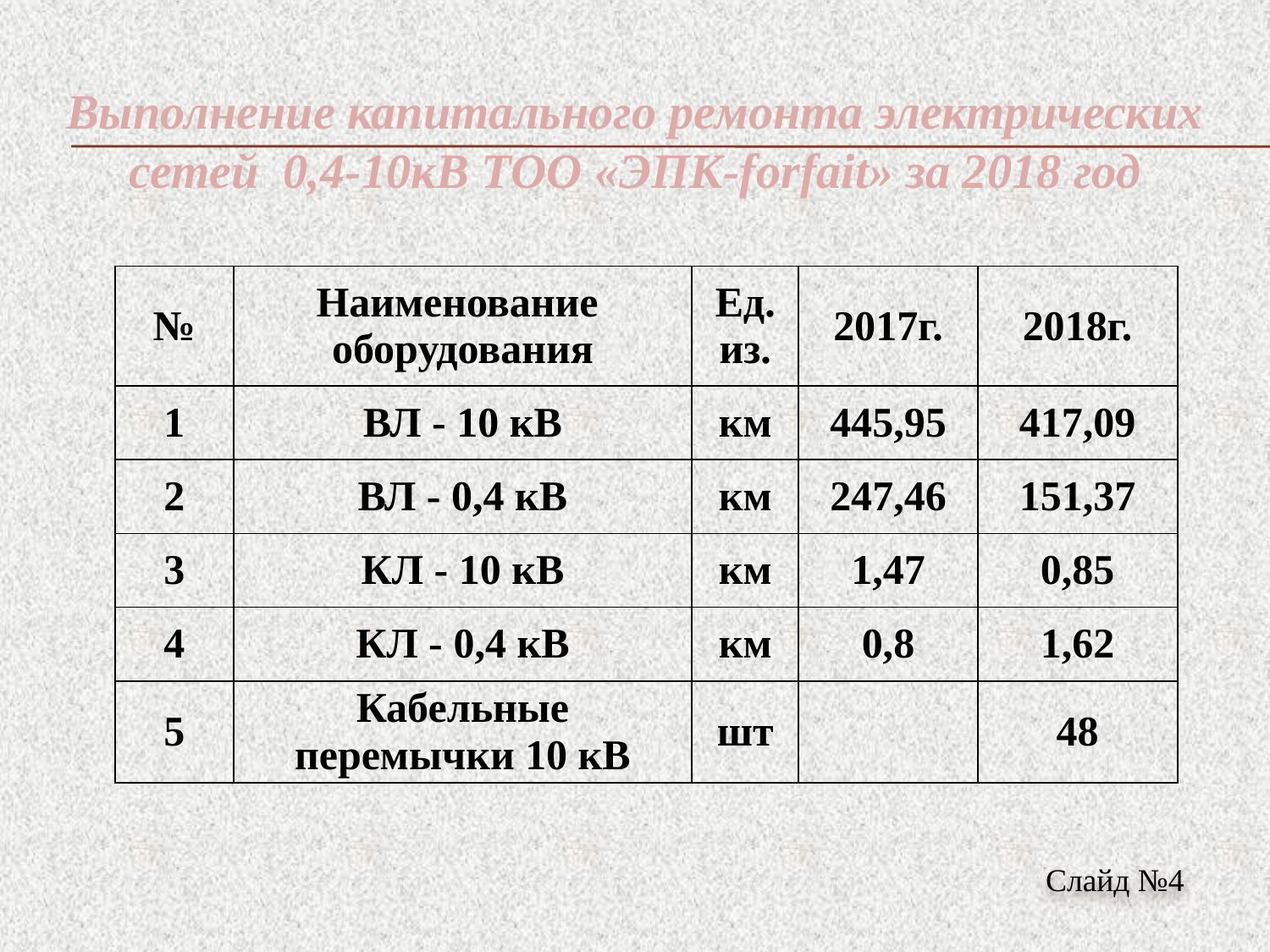

Выполнение капитального ремонта электрических сетей  0,4-10кВ ТОО «ЭПК-forfait» за 2018 год
| № | Наименование оборудования | Ед. из. | 2017г. | 2018г. |
| --- | --- | --- | --- | --- |
| 1 | ВЛ - 10 кВ | км | 445,95 | 417,09 |
| 2 | ВЛ - 0,4 кВ | км | 247,46 | 151,37 |
| 3 | КЛ - 10 кВ | км | 1,47 | 0,85 |
| 4 | КЛ - 0,4 кВ | км | 0,8 | 1,62 |
| 5 | Кабельные перемычки 10 кВ | шт |  | 48 |
Слайд №4